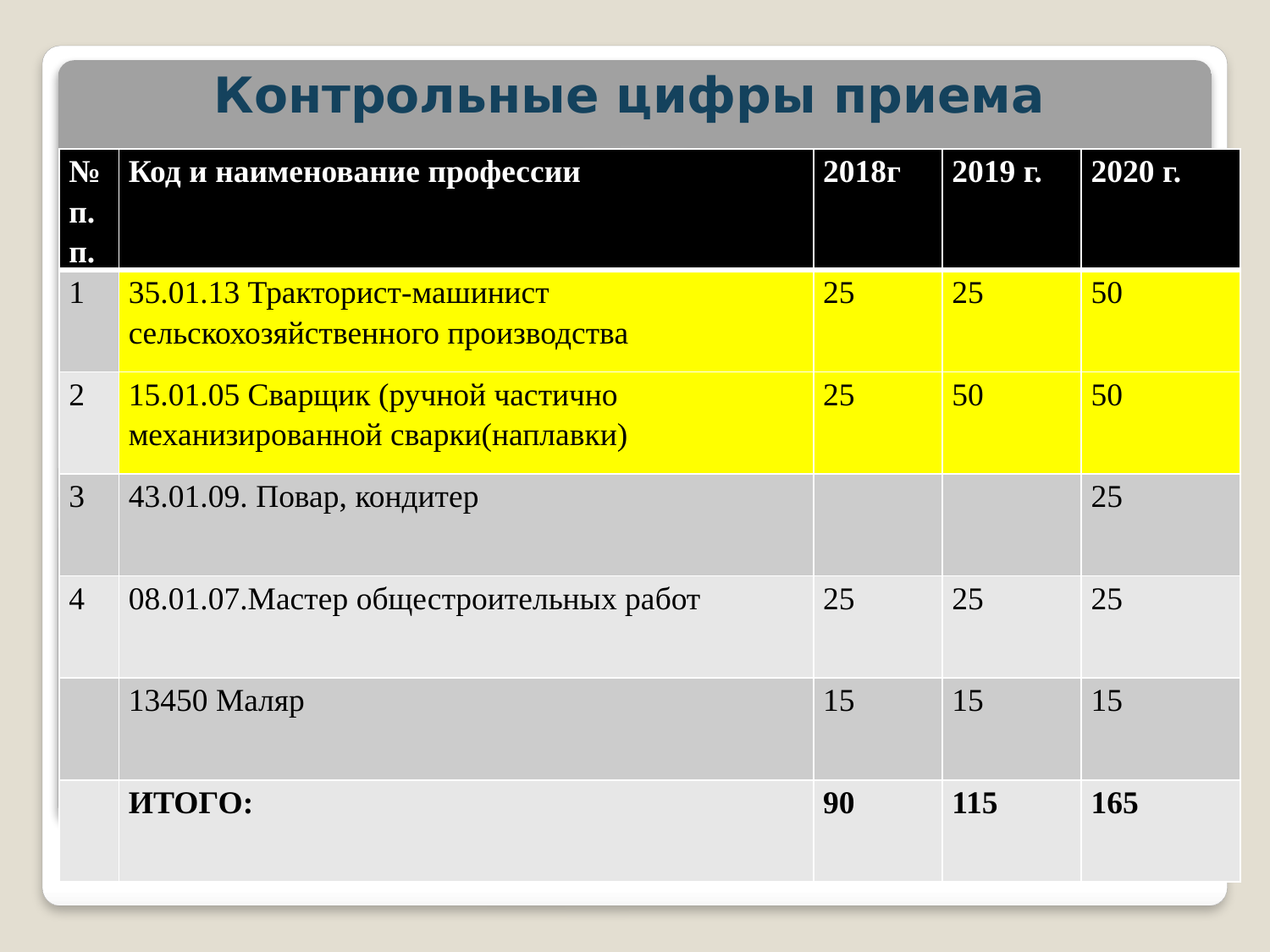

# Контрольные цифры приема
| № п.п. | Код и наименование профессии | 2018г | 2019 г. | 2020 г. |
| --- | --- | --- | --- | --- |
| 1 | 35.01.13 Тракторист-машинист сельскохозяйственного производства | 25 | 25 | 50 |
| 2 | 15.01.05 Сварщик (ручной частично механизированной сварки(наплавки) | 25 | 50 | 50 |
| 3 | 43.01.09. Повар, кондитер |  |  | 25 |
| 4 | 08.01.07.Мастер общестроительных работ | 25 | 25 | 25 |
|  | 13450 Маляр | 15 | 15 | 15 |
|  | ИТОГО: | 90 | 115 | 165 |